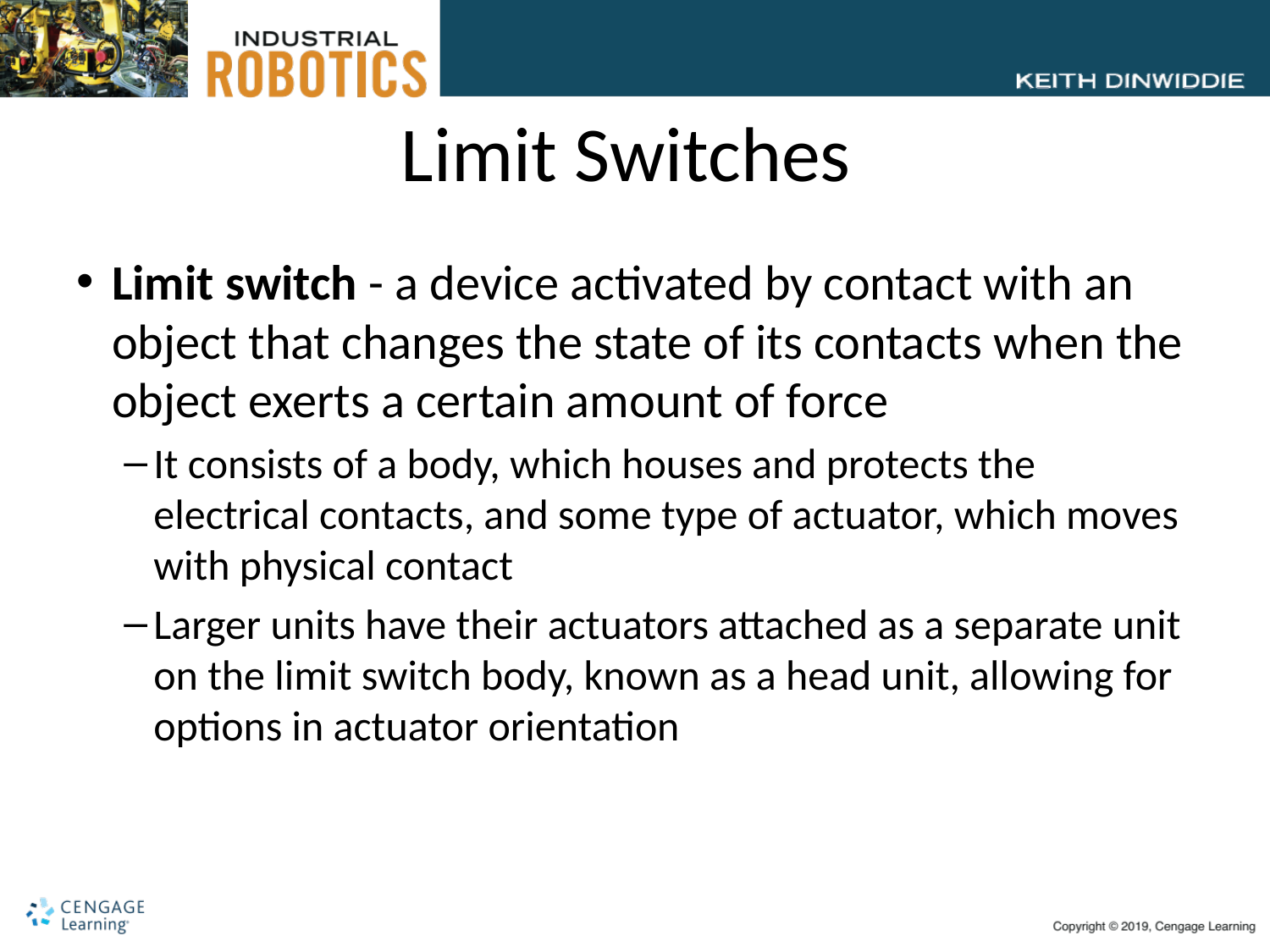

# Limit Switches
Limit switch - a device activated by contact with an object that changes the state of its contacts when the object exerts a certain amount of force
It consists of a body, which houses and protects the electrical contacts, and some type of actuator, which moves with physical contact
Larger units have their actuators attached as a separate unit on the limit switch body, known as a head unit, allowing for options in actuator orientation